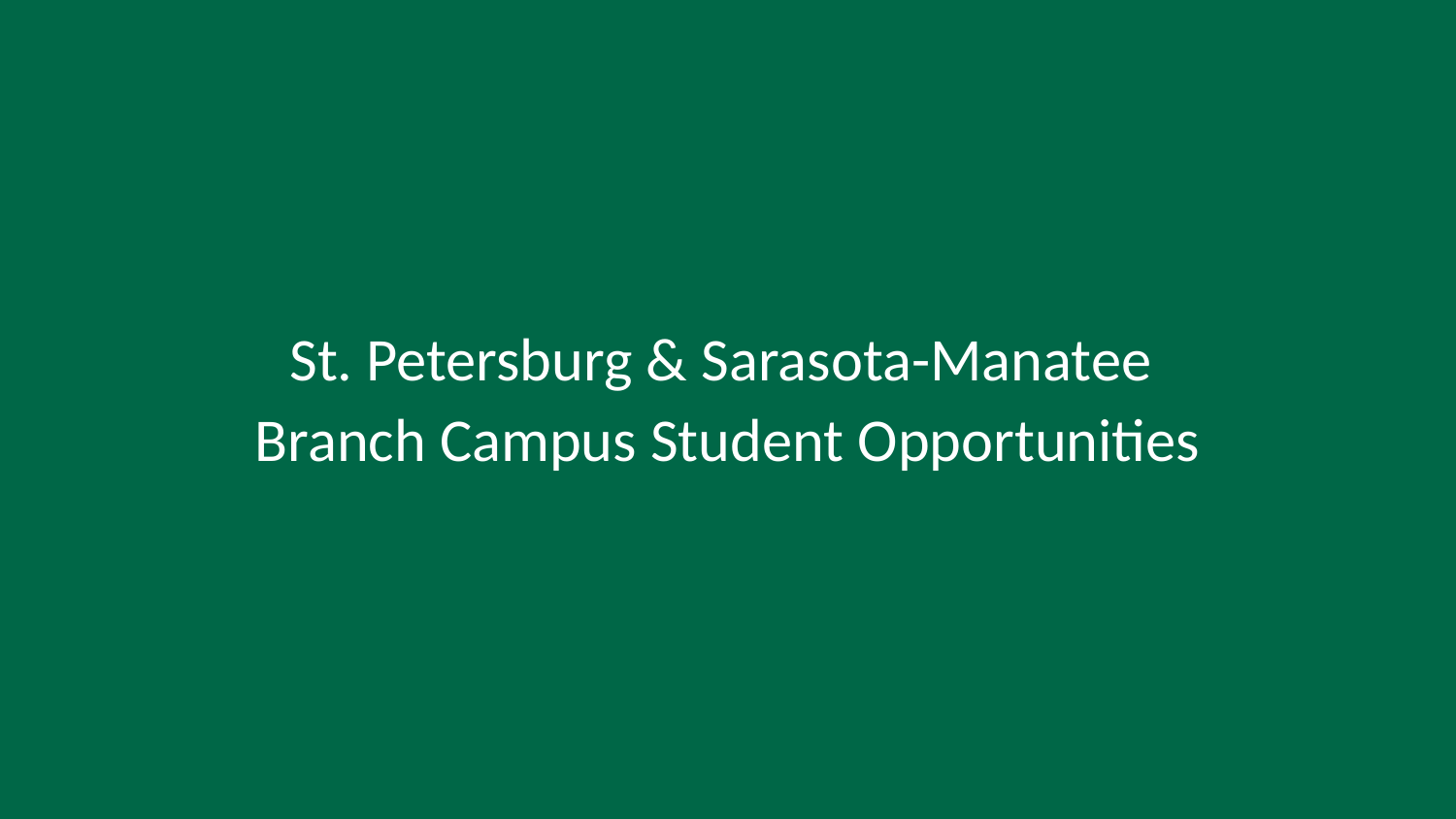

St. Petersburg & Sarasota-Manatee
Branch Campus Student Opportunities